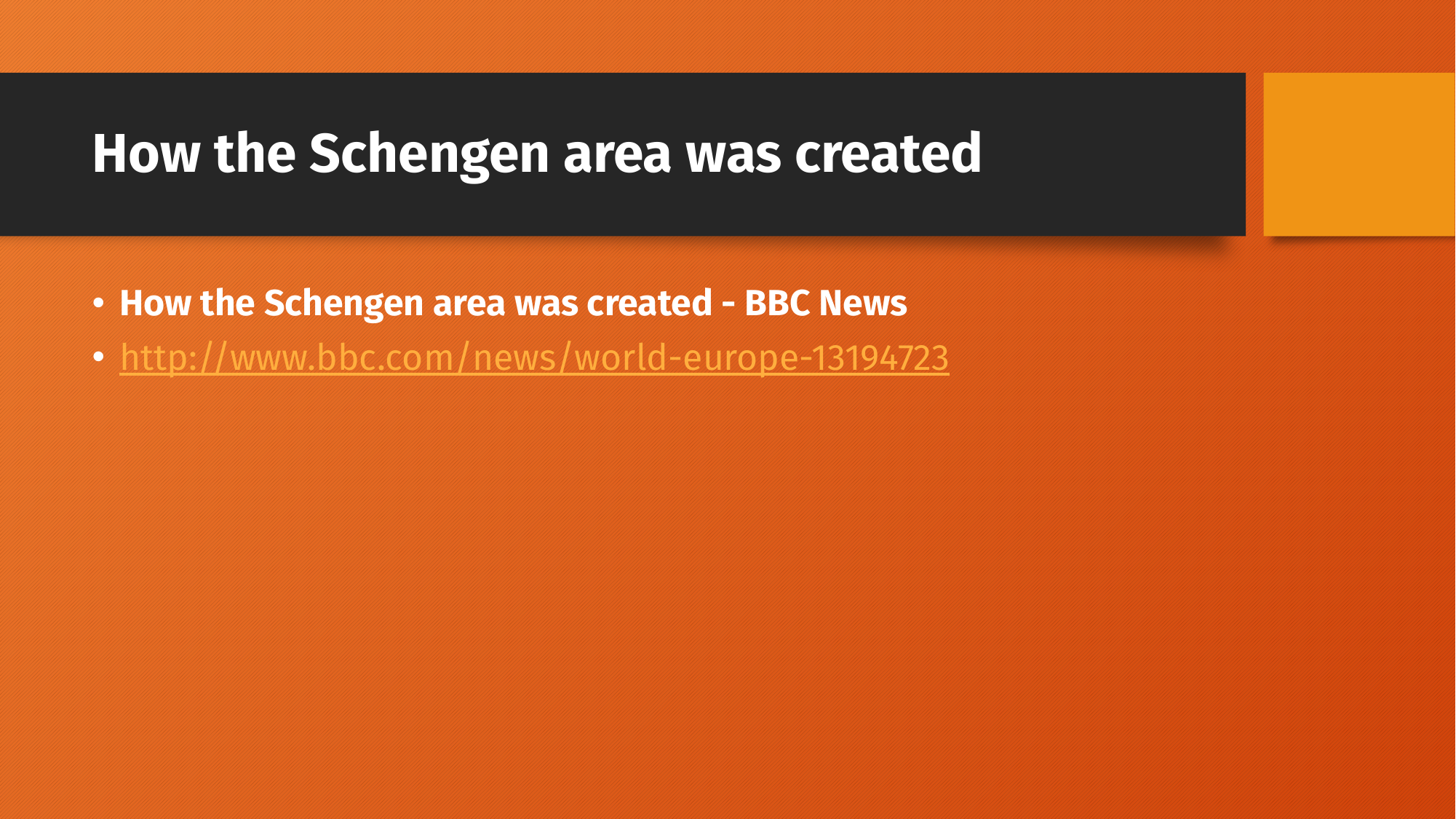

# How the Schengen area was created
How the Schengen area was created - BBC News
http://www.bbc.com/news/world-europe-13194723